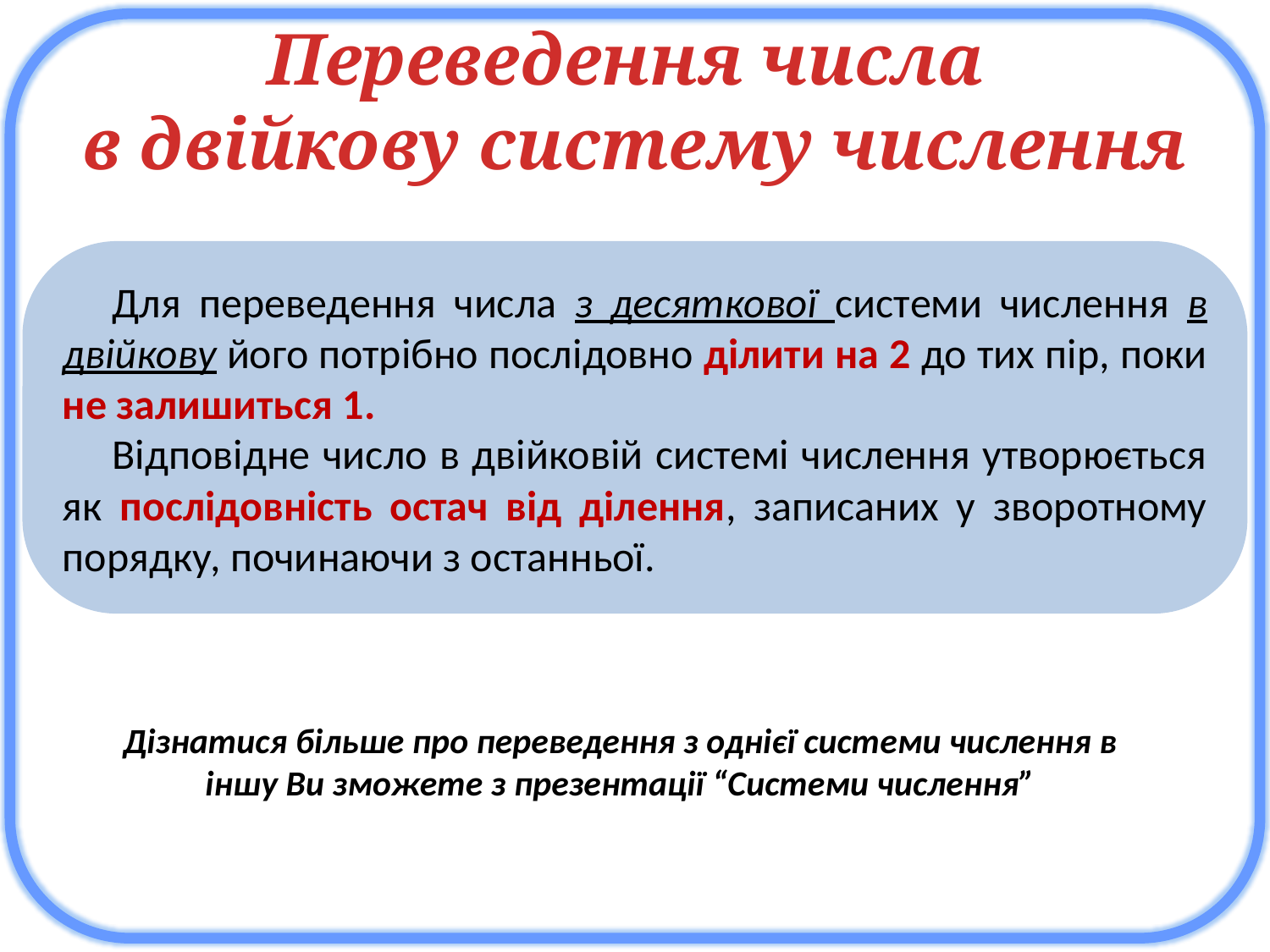

Переведення числа
в двійкову систему числення

Для переведення числа з десяткової системи числення в двійкову його потрібно послідовно ділити на 2 до тих пір, поки не залишиться 1.
Відповідне число в двійковій системі числення утворюється як послідовність остач від ділення, записаних у зворотному порядку, починаючи з останньої.
Дізнатися більше про переведення з однієї системи числення в іншу Ви зможете з презентації “Системи числення”